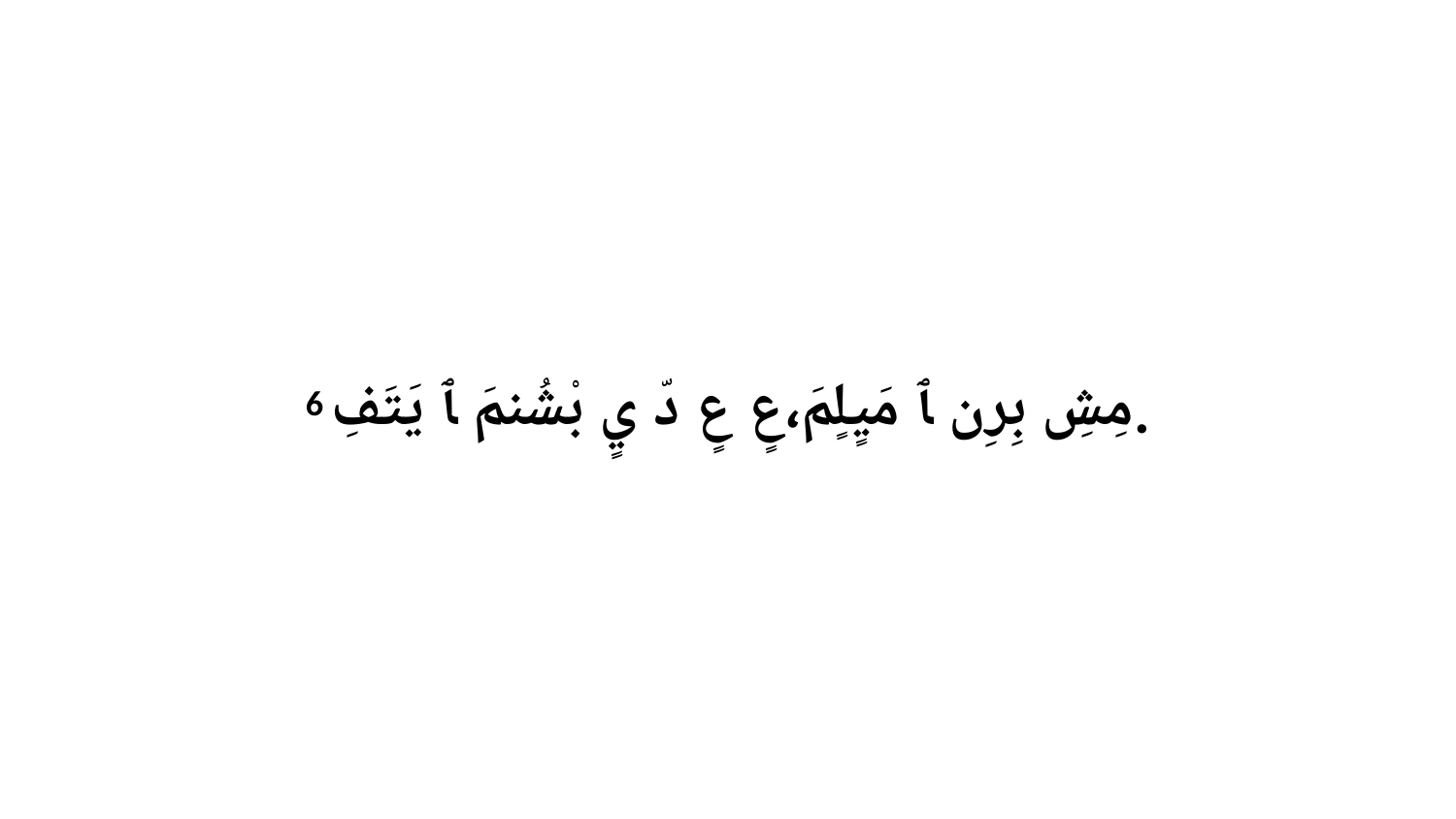

6 مِشِ بِرِن ﭑ مَيٍلٍمَ،عٍ عٍ دّ يٍ بْشُنمَ ﭑ يَتَفِ.